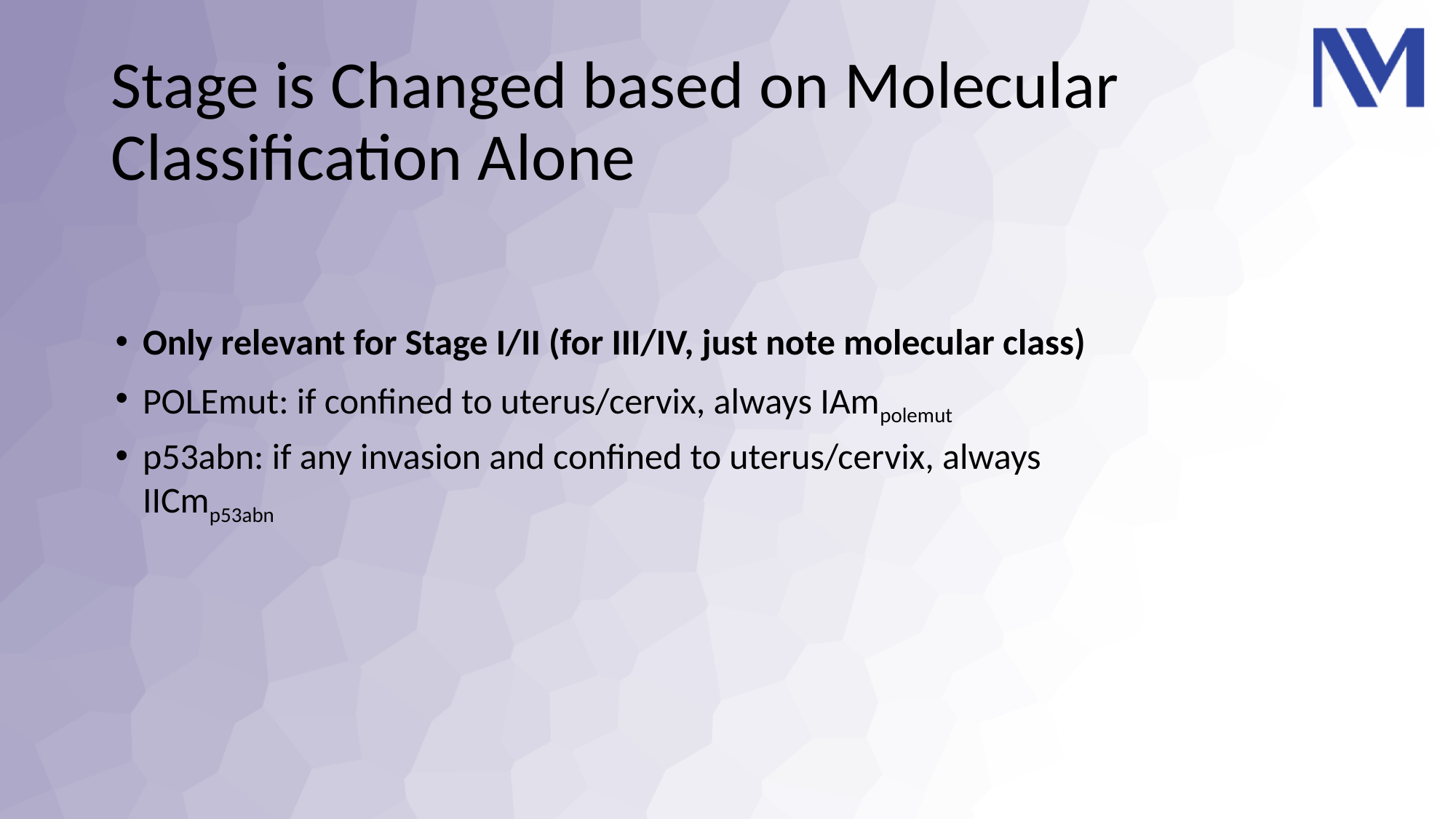

# Stage is Changed based on Molecular Classification Alone
Only relevant for Stage I/II (for III/IV, just note molecular class)
POLEmut: if confined to uterus/cervix, always IAmpolemut
p53abn: if any invasion and confined to uterus/cervix, always IICmp53abn